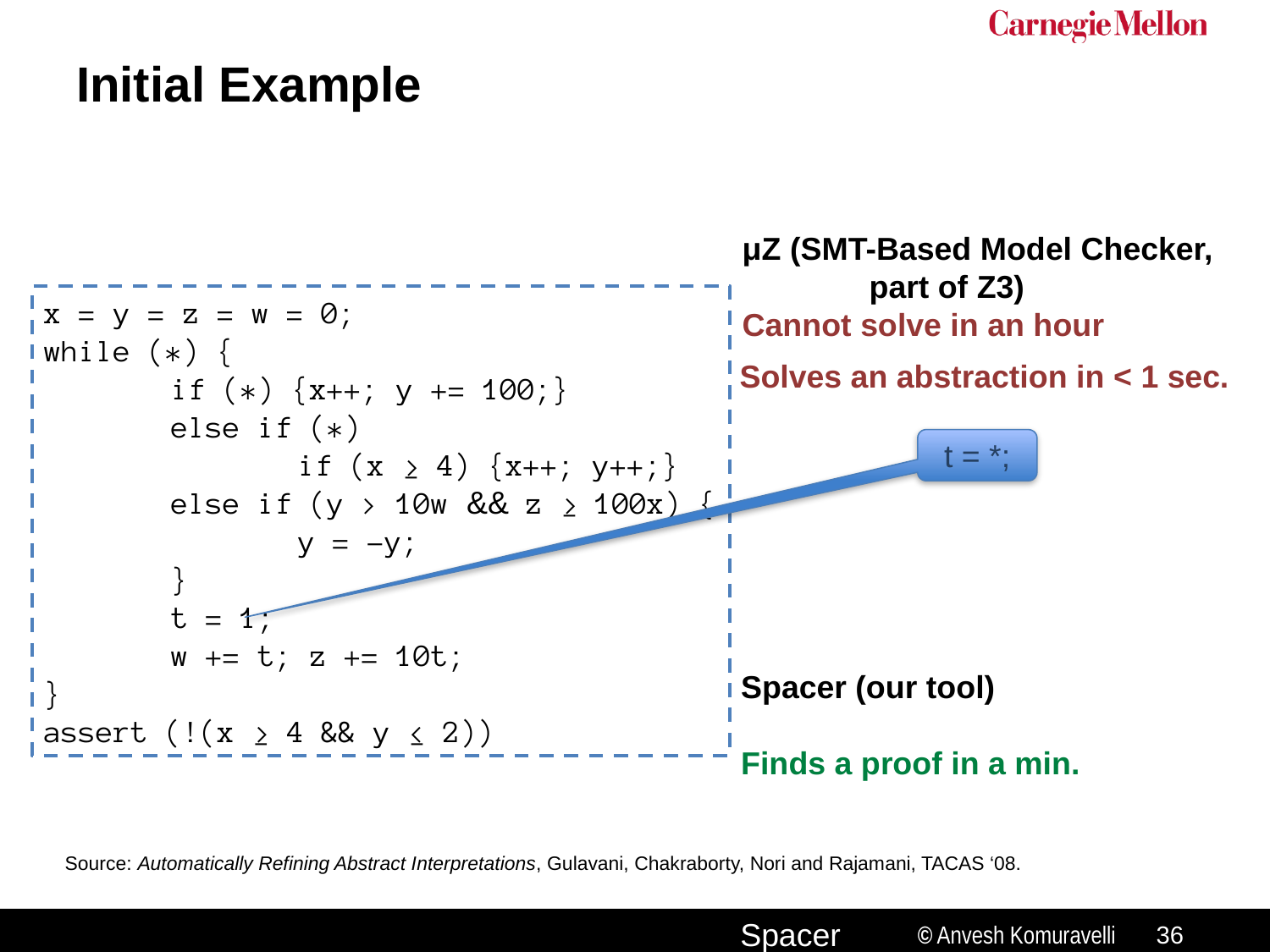

# Initial Example
μZ (SMT-Based Model Checker,
	part of Z3)
Cannot solve in an hour
x = y = z = w = 0;
while (*) {
	if (*) {x++; y += 100;}
	else if (*)
		if (x ≥ 4) {x++; y++;}
	else if (y > 10w && z ≥ 100x) {
		y = −y;
	}
	t = 1;
	w += t; z += 10t;
}
assert (!(x ≥ 4 && y ≤ 2))
Solves an abstraction in < 1 sec.
t = *;
Spacer (our tool)

Finds a proof in a min.
Source: Automatically Refining Abstract Interpretations, Gulavani, Chakraborty, Nori and Rajamani, TACAS ‘08.
36